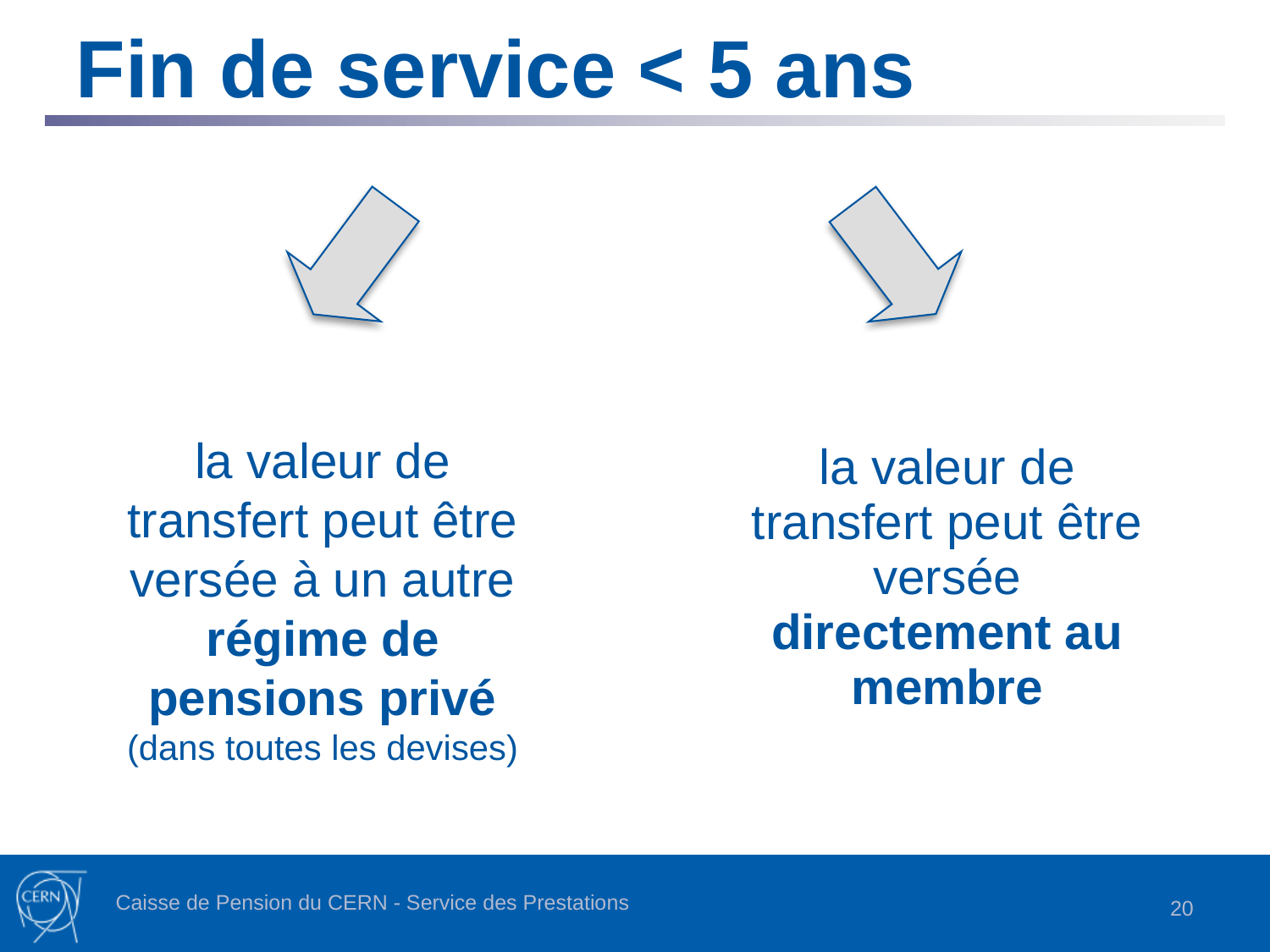

Fin de service < 5 ans

la valeur de transfert peut être versée à un autre régime de pensions privé
(dans toutes les devises)

| la valeur de transfert peut être versée directement au membre |
| --- |
Caisse de Pension du CERN - Service des Prestations
20